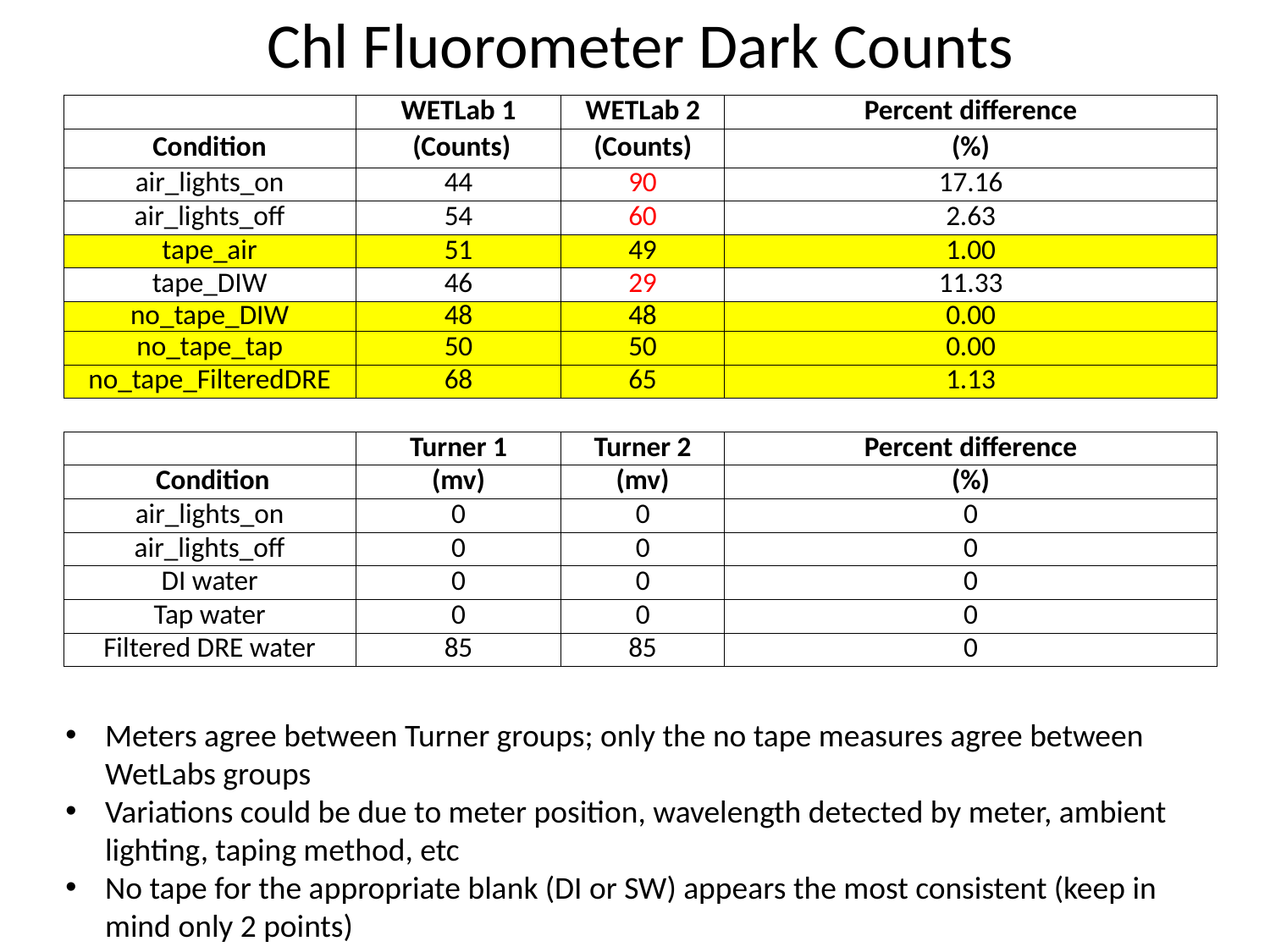

# Chl Fluorometer Dark Counts
|  | WETLab 1 | WETLab 2 | Percent difference |
| --- | --- | --- | --- |
| Condition | (Counts) | (Counts) | (%) |
| air\_lights\_on | 44 | 90 | 17.16 |
| air\_lights\_off | 54 | 60 | 2.63 |
| tape\_air | 51 | 49 | 1.00 |
| tape\_DIW | 46 | 29 | 11.33 |
| no\_tape\_DIW | 48 | 48 | 0.00 |
| no\_tape\_tap | 50 | 50 | 0.00 |
| no\_tape\_FilteredDRE | 68 | 65 | 1.13 |
|  |  |  |  |
|  | Turner 1 | Turner 2 | Percent difference |
| Condition | (mv) | (mv) | (%) |
| air\_lights\_on | 0 | 0 | 0 |
| air\_lights\_off | 0 | 0 | 0 |
| DI water | 0 | 0 | 0 |
| Tap water | 0 | 0 | 0 |
| Filtered DRE water | 85 | 85 | 0 |
Meters agree between Turner groups; only the no tape measures agree between WetLabs groups
Variations could be due to meter position, wavelength detected by meter, ambient lighting, taping method, etc
No tape for the appropriate blank (DI or SW) appears the most consistent (keep in mind only 2 points)